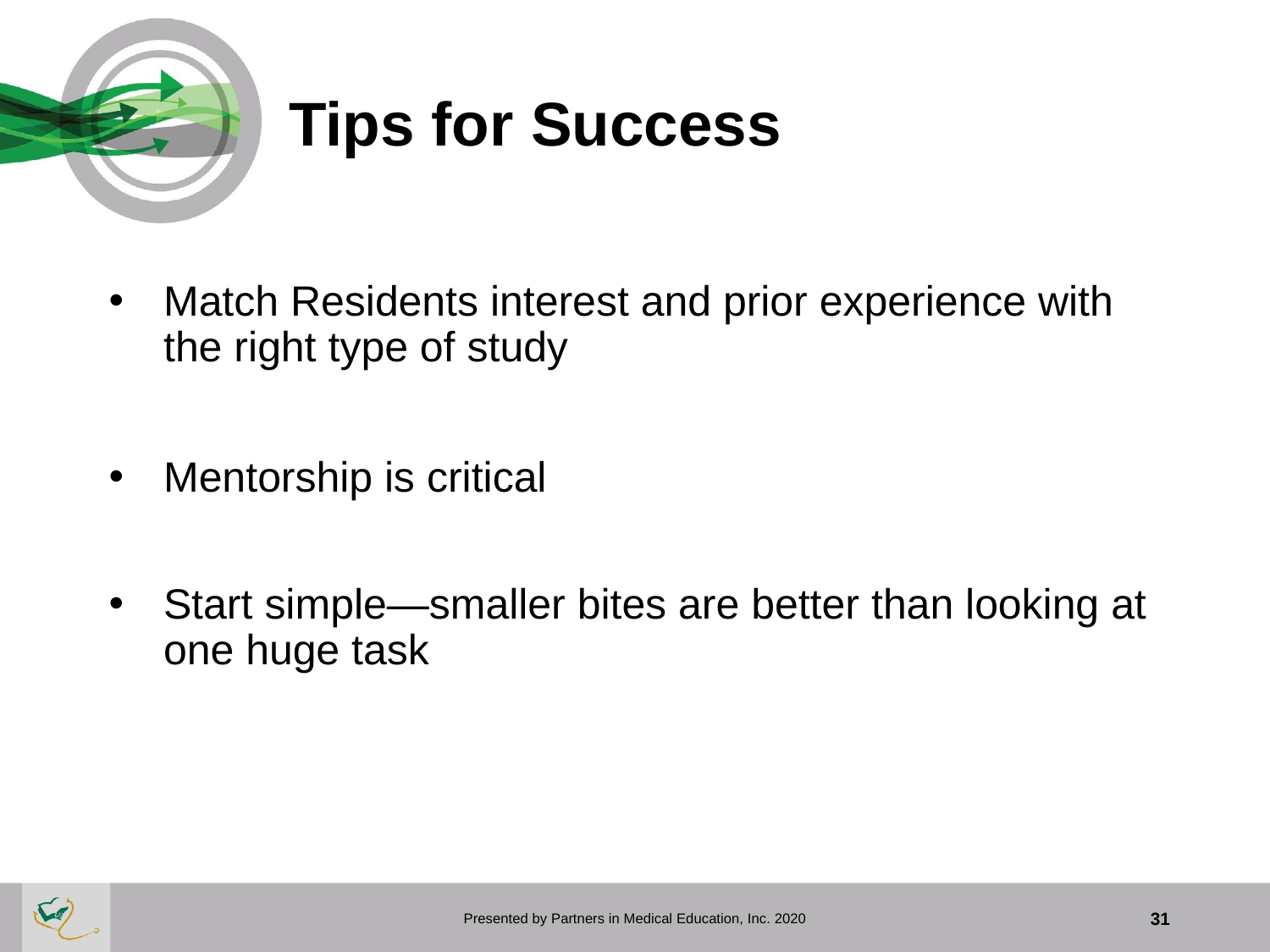

# Tips for Success
Match Residents interest and prior experience with the right type of study

Mentorship is critical

Start simple—smaller bites are better than looking at one huge task

Presented by Partners in Medical Education, Inc. 2020
31